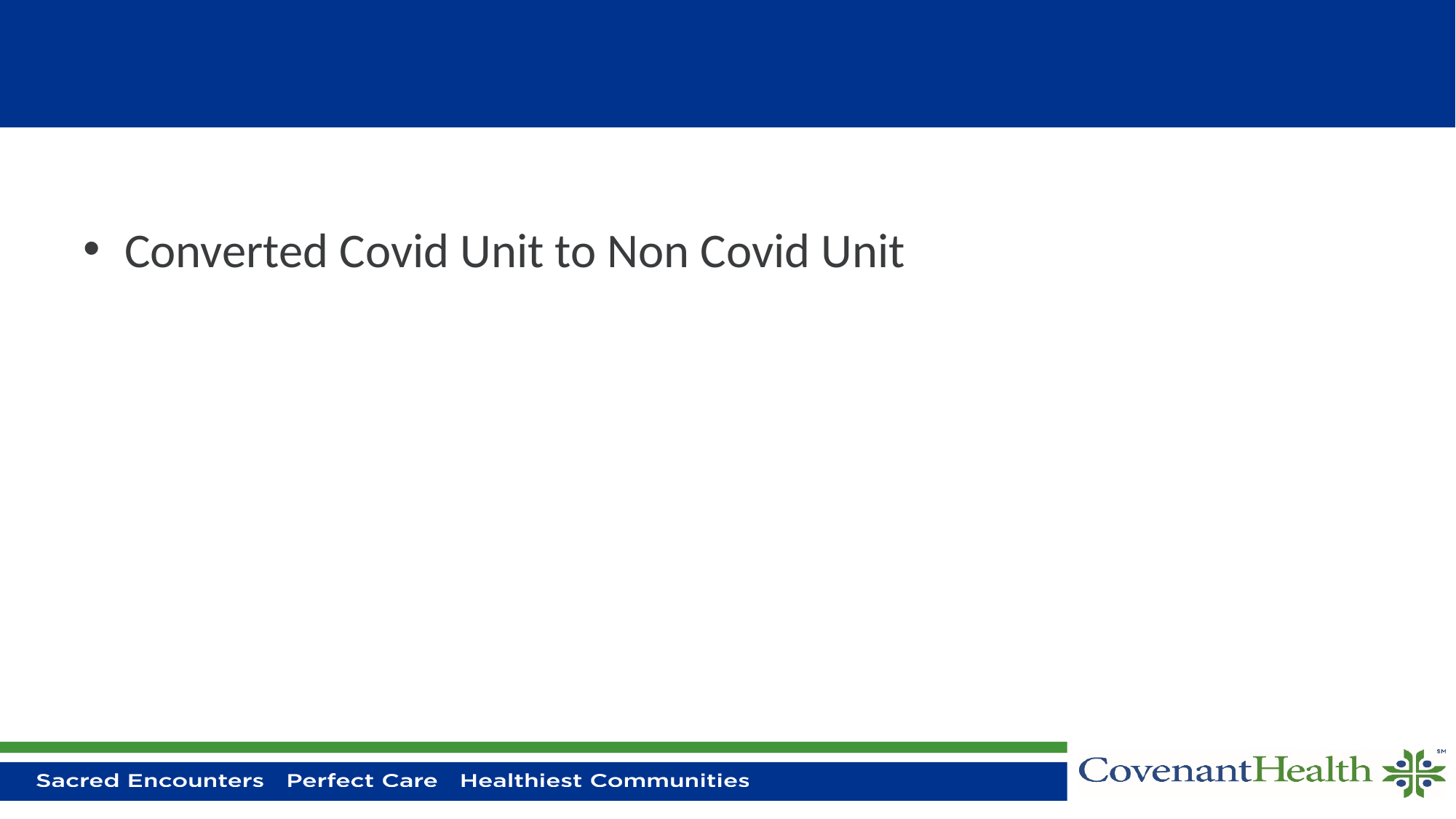

#

Converted Covid Unit to Non Covid Unit